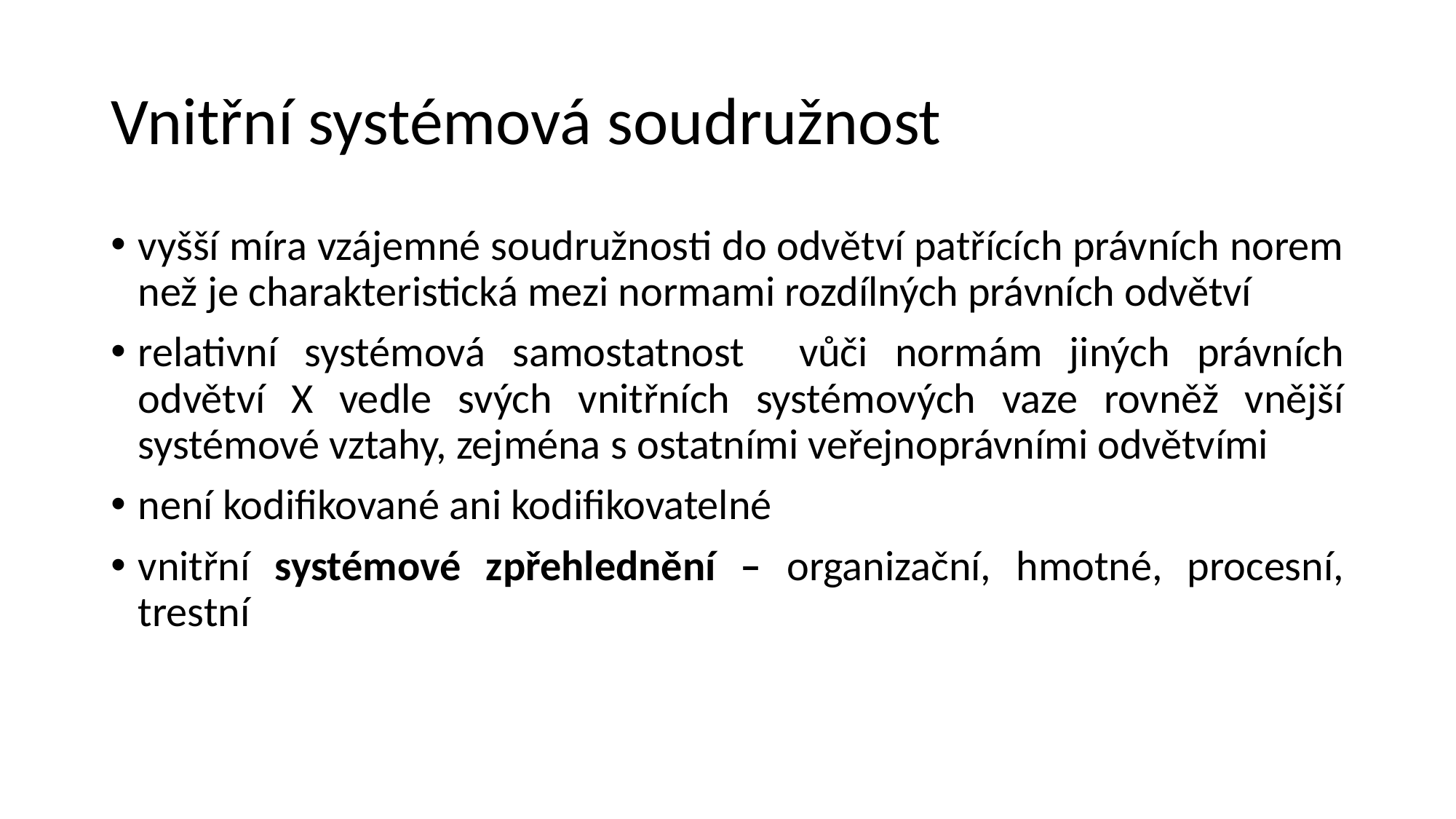

# Vnitřní systémová soudružnost
vyšší míra vzájemné soudružnosti do odvětví patřících právních norem než je charakteristická mezi normami rozdílných právních odvětví
relativní systémová samostatnost  vůči normám jiných právních odvětví X vedle svých vnitřních systémových vaze rovněž vnější systémové vztahy, zejména s ostatními veřejnoprávními odvětvími
není kodifikované ani kodifikovatelné
vnitřní systémové zpřehlednění – organizační, hmotné, procesní, trestní